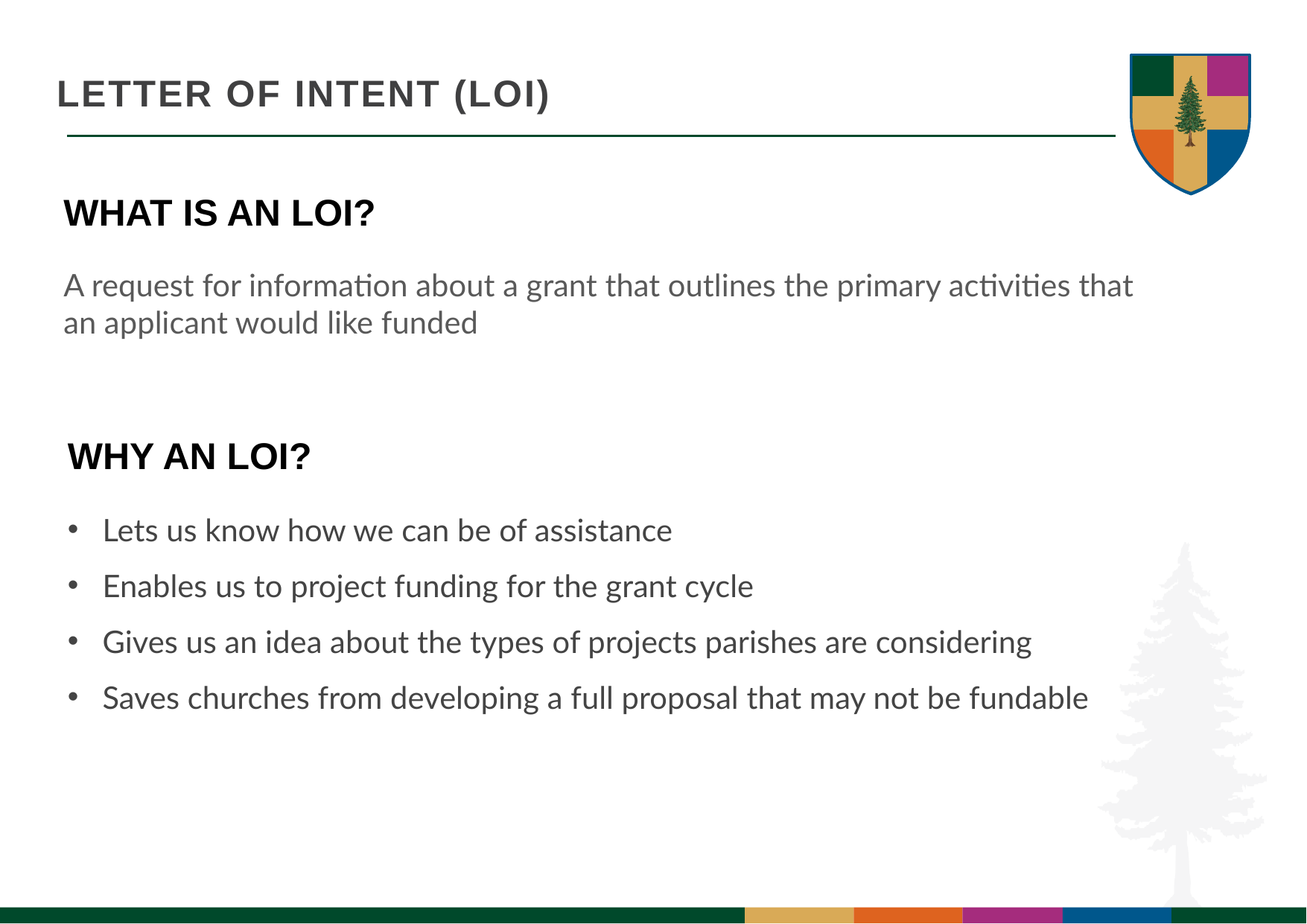

# LETTER OF INTENT (LOI)

WHAT IS AN LOI?

A request for information about a grant that outlines the primary activities that an applicant would like funded
WHY AN LOI?

Lets us know how we can be of assistance
Enables us to project funding for the grant cycle
Gives us an idea about the types of projects parishes are considering
Saves churches from developing a full proposal that may not be fundable